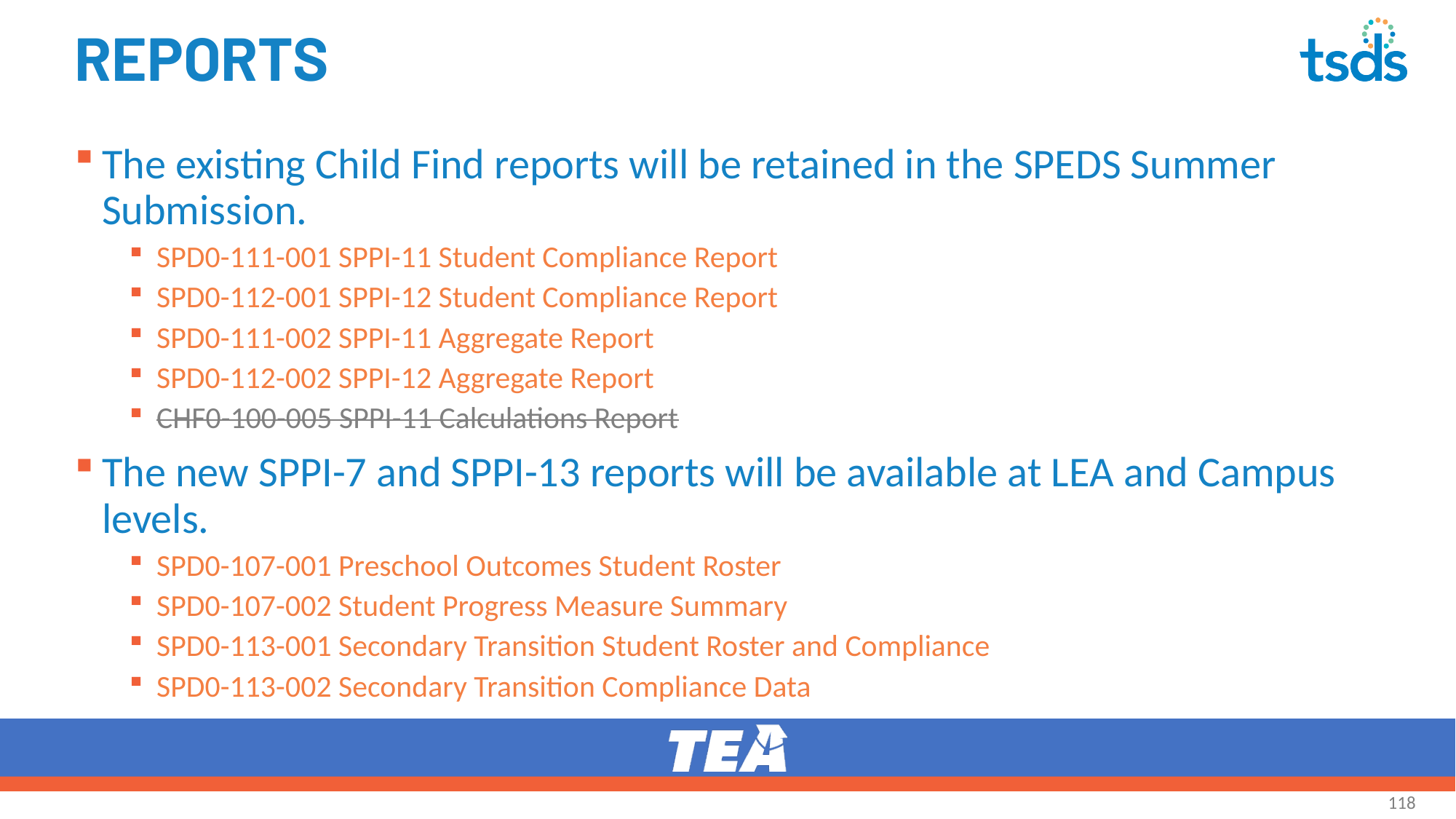

# REPORTS 4
The existing Child Find reports will be retained in the SPEDS Summer Submission.
SPD0-111-001 SPPI-11 Student Compliance Report
SPD0-112-001 SPPI-12 Student Compliance Report
SPD0-111-002 SPPI-11 Aggregate Report
SPD0-112-002 SPPI-12 Aggregate Report
CHF0-100-005 SPPI-11 Calculations Report
The new SPPI-7 and SPPI-13 reports will be available at LEA and Campus levels.
SPD0-107-001 Preschool Outcomes Student Roster
SPD0-107-002 Student Progress Measure Summary
SPD0-113-001 Secondary Transition Student Roster and Compliance
SPD0-113-002 Secondary Transition Compliance Data

118